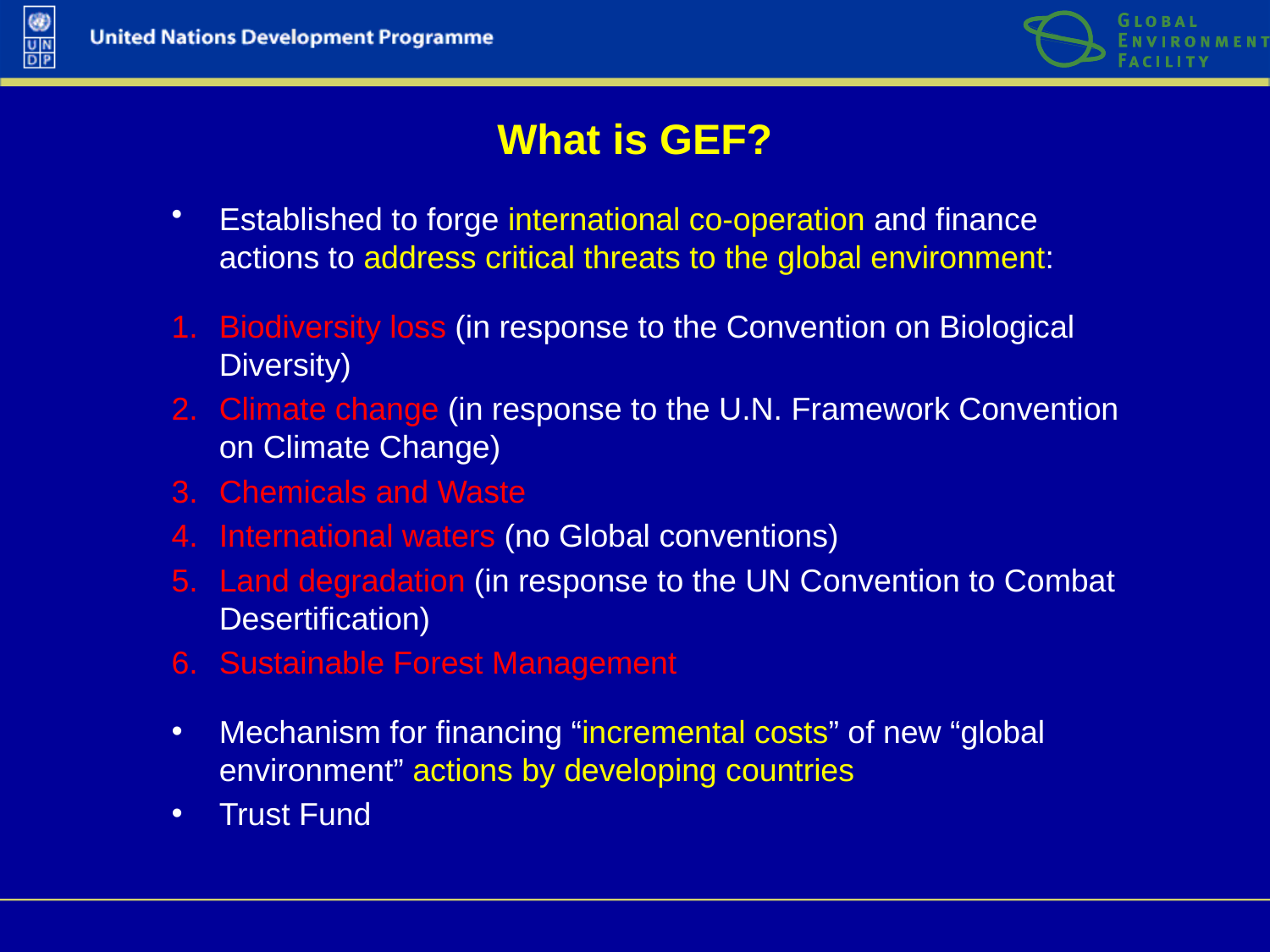

# What is GEF?
Established to forge international co-operation and finance actions to address critical threats to the global environment:

Biodiversity loss (in response to the Convention on Biological Diversity)
Climate change (in response to the U.N. Framework Convention on Climate Change)
Chemicals and Waste
International waters (no Global conventions)
Land degradation (in response to the UN Convention to Combat Desertification)
Sustainable Forest Management

Mechanism for financing “incremental costs” of new “global environment” actions by developing countries
Trust Fund